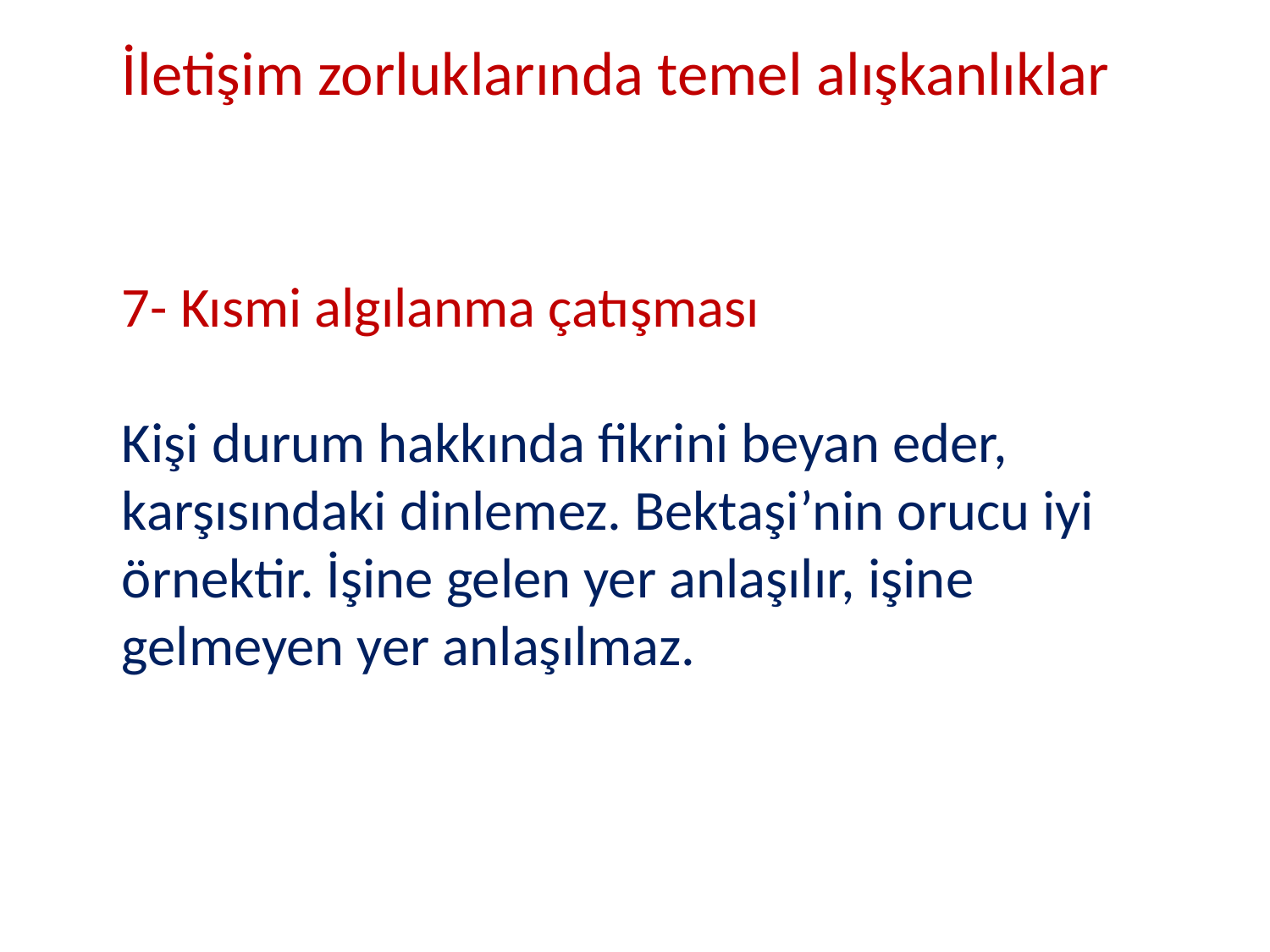

İletişim zorluklarında temel alışkanlıklar
7- Kısmi algılanma çatışması

Kişi durum hakkında fikrini beyan eder, karşısındaki dinlemez. Bektaşi’nin orucu iyi örnektir. İşine gelen yer anlaşılır, işine gelmeyen yer anlaşılmaz.